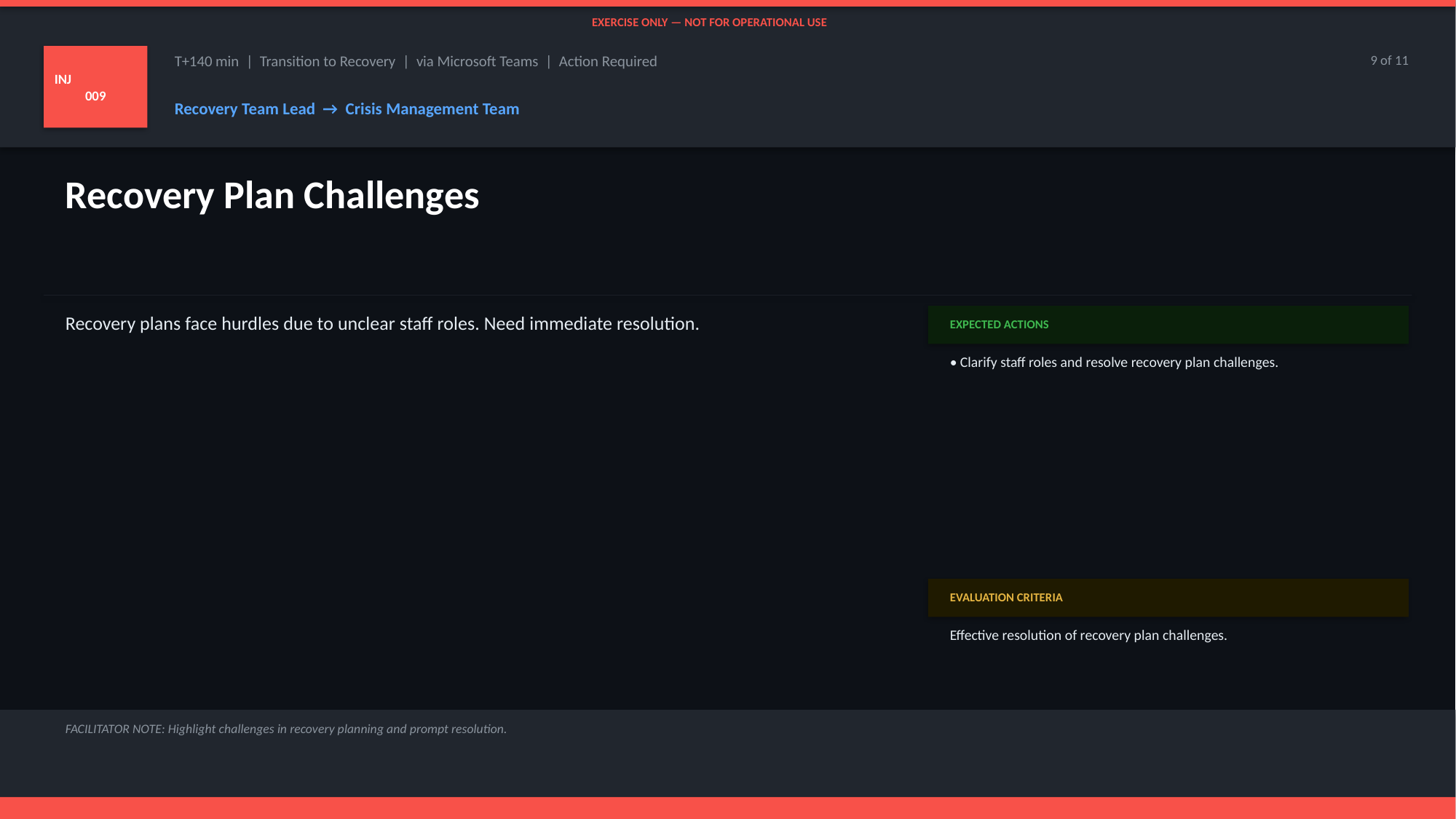

EXERCISE ONLY — NOT FOR OPERATIONAL USE
INJ
009
T+140 min  |  Transition to Recovery  |  via Microsoft Teams  |  Action Required
9 of 11
Recovery Team Lead  →  Crisis Management Team
Recovery Plan Challenges

Recovery plans face hurdles due to unclear staff roles. Need immediate resolution.

EXPECTED ACTIONS
• Clarify staff roles and resolve recovery plan challenges.

EVALUATION CRITERIA
Effective resolution of recovery plan challenges.

FACILITATOR NOTE: Highlight challenges in recovery planning and prompt resolution.